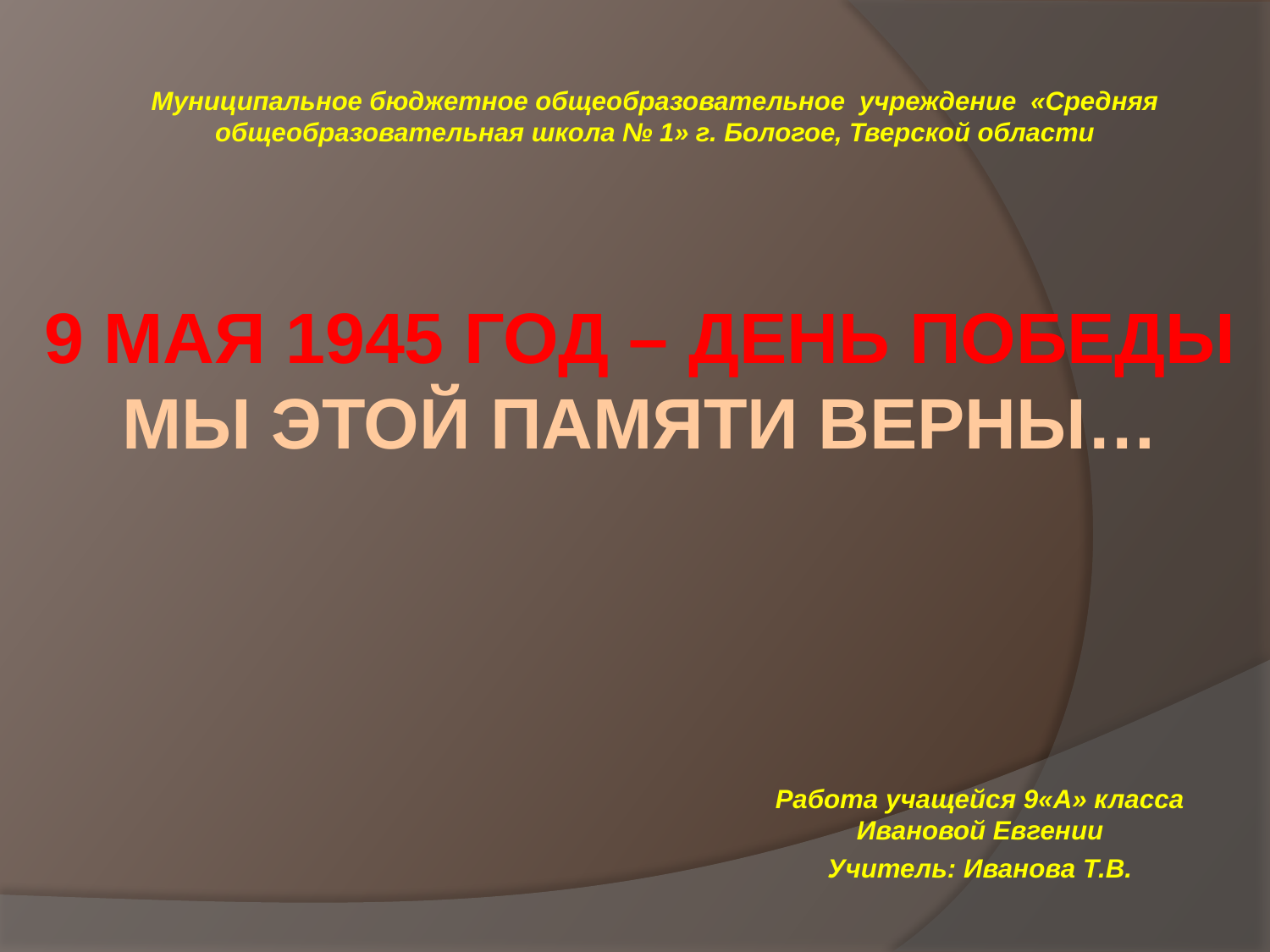

Муниципальное бюджетное общеобразовательное  учреждение  «Средняя общеобразовательная школа № 1» г. Бологое, Тверской области
# 9 мая 1945 год – День победы Мы этой памяти верны…
Работа учащейся 9«А» класса Ивановой Евгении
Учитель: Иванова Т.В.